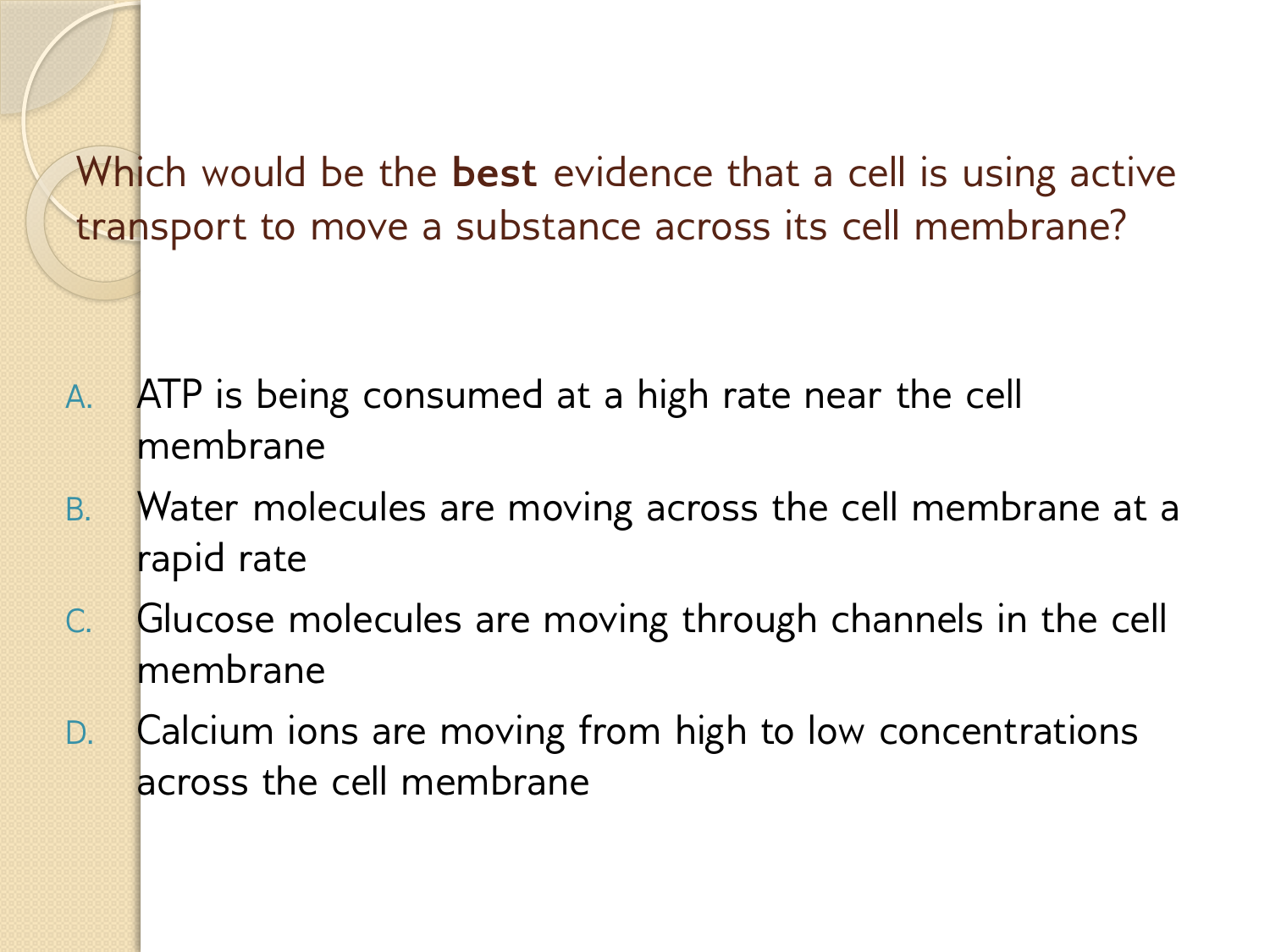

# Which would be the best evidence that a cell is using active transport to move a substance across its cell membrane?
ATP is being consumed at a high rate near the cell membrane
Water molecules are moving across the cell membrane at a rapid rate
Glucose molecules are moving through channels in the cell membrane
Calcium ions are moving from high to low concentrations across the cell membrane